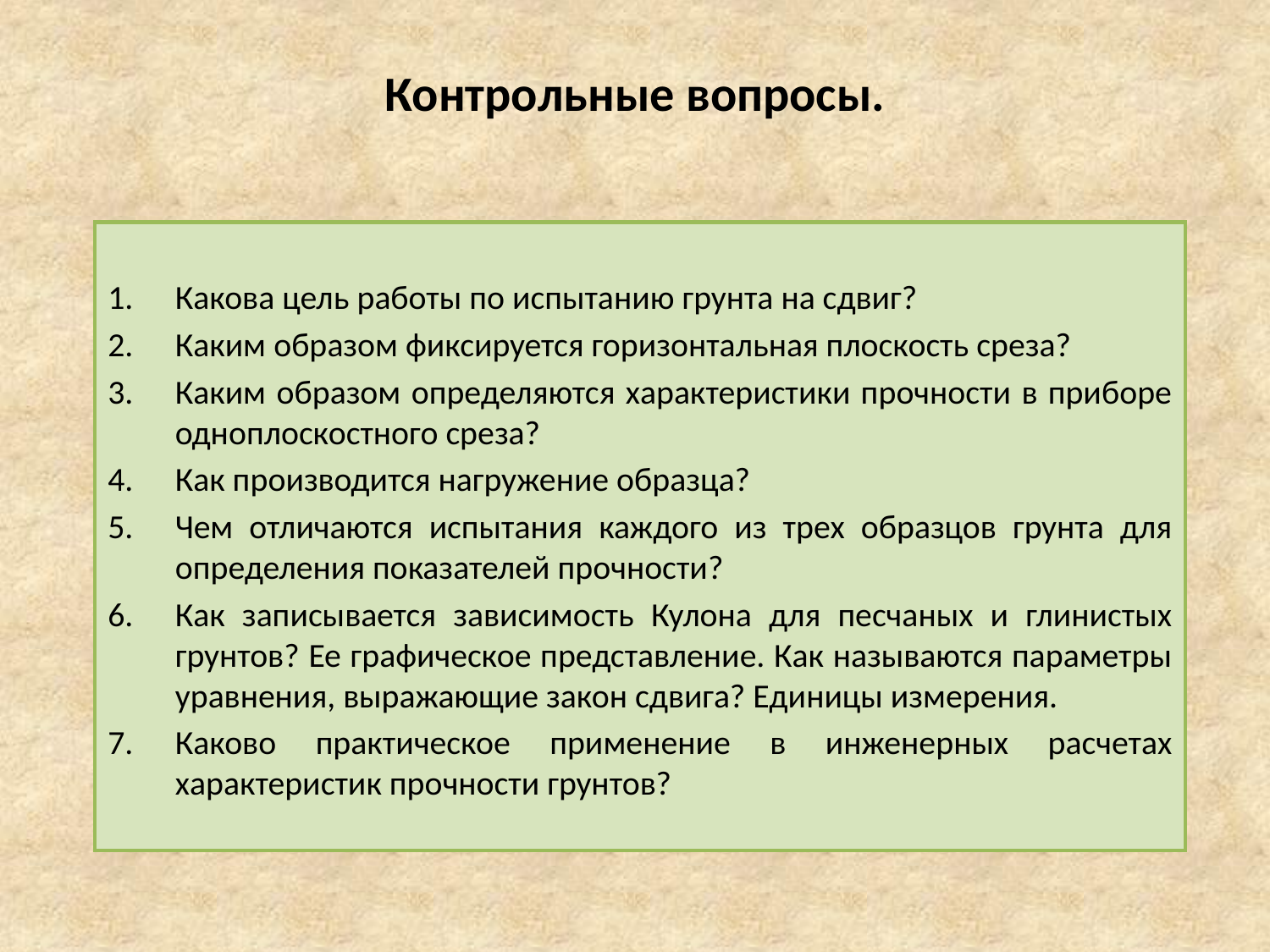

# Контрольные вопросы.

Какова цель работы по испытанию грунта на сдвиг?
Каким образом фиксируется горизонтальная плоскость среза?
Каким образом определяются характеристики прочности в приборе одноплоскостного среза?
Как производится нагружение образца?
Чем отличаются испытания каждого из трех образцов грунта для определения показателей прочности?
Как записывается зависимость Кулона для песчаных и глинистых грунтов? Ее графическое представление. Как называются параметры уравнения, выражающие закон сдвига? Единицы измерения.
Каково практическое применение в инженерных расчетах характеристик прочности грунтов?